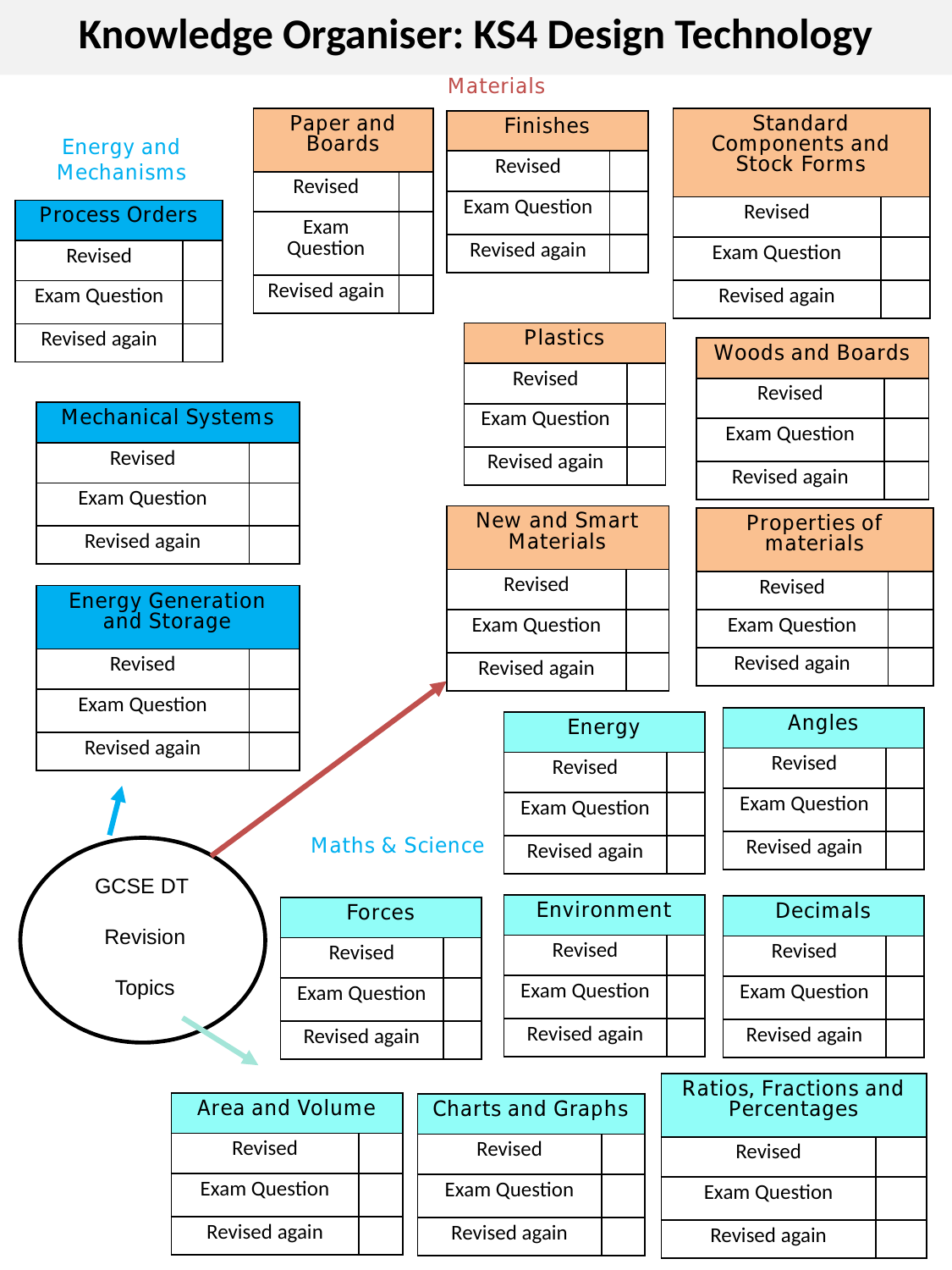

Knowledge Organiser: KS4 Design Technology
Materials
| Standard Components and Stock Forms |  |
| --- | --- |
| Revised |  |
| Exam Question |  |
| Revised again |  |
| Paper and Boards |  |
| --- | --- |
| Revised |  |
| Exam Question |  |
| Revised again |  |
| Finishes |  |
| --- | --- |
| Revised |  |
| Exam Question |  |
| Revised again |  |
Energy and
Mechanisms
| Process Orders |  |
| --- | --- |
| Revised |  |
| Exam Question |  |
| Revised again |  |
| Plastics |  |
| --- | --- |
| Revised |  |
| Exam Question |  |
| Revised again |  |
| Woods and Boards |  |
| --- | --- |
| Revised |  |
| Exam Question |  |
| Revised again |  |
| Mechanical Systems |  |
| --- | --- |
| Revised |  |
| Exam Question |  |
| Revised again |  |
| New and Smart Materials |  |
| --- | --- |
| Revised |  |
| Exam Question |  |
| Revised again |  |
| Properties of materials |  |
| --- | --- |
| Revised |  |
| Exam Question |  |
| Revised again |  |
| Energy Generation and Storage |  |
| --- | --- |
| Revised |  |
| Exam Question |  |
| Revised again |  |
Maths and Science
| Angles |  |
| --- | --- |
| Revised |  |
| Exam Question |  |
| Revised again |  |
| Energy |  |
| --- | --- |
| Revised |  |
| Exam Question |  |
| Revised again |  |
Maths & Science

GCSE DT

 Revision

 Topics
| Environment |  |
| --- | --- |
| Revised |  |
| Exam Question |  |
| Revised again |  |
| Decimals |  |
| --- | --- |
| Revised |  |
| Exam Question |  |
| Revised again |  |
| Forces |  |
| --- | --- |
| Revised |  |
| Exam Question |  |
| Revised again |  |
| Ratios, Fractions and Percentages |  |
| --- | --- |
| Revised |  |
| Exam Question |  |
| Revised again |  |
| Area and Volume |  |
| --- | --- |
| Revised |  |
| Exam Question |  |
| Revised again |  |
| Charts and Graphs |  |
| --- | --- |
| Revised |  |
| Exam Question |  |
| Revised again |  |